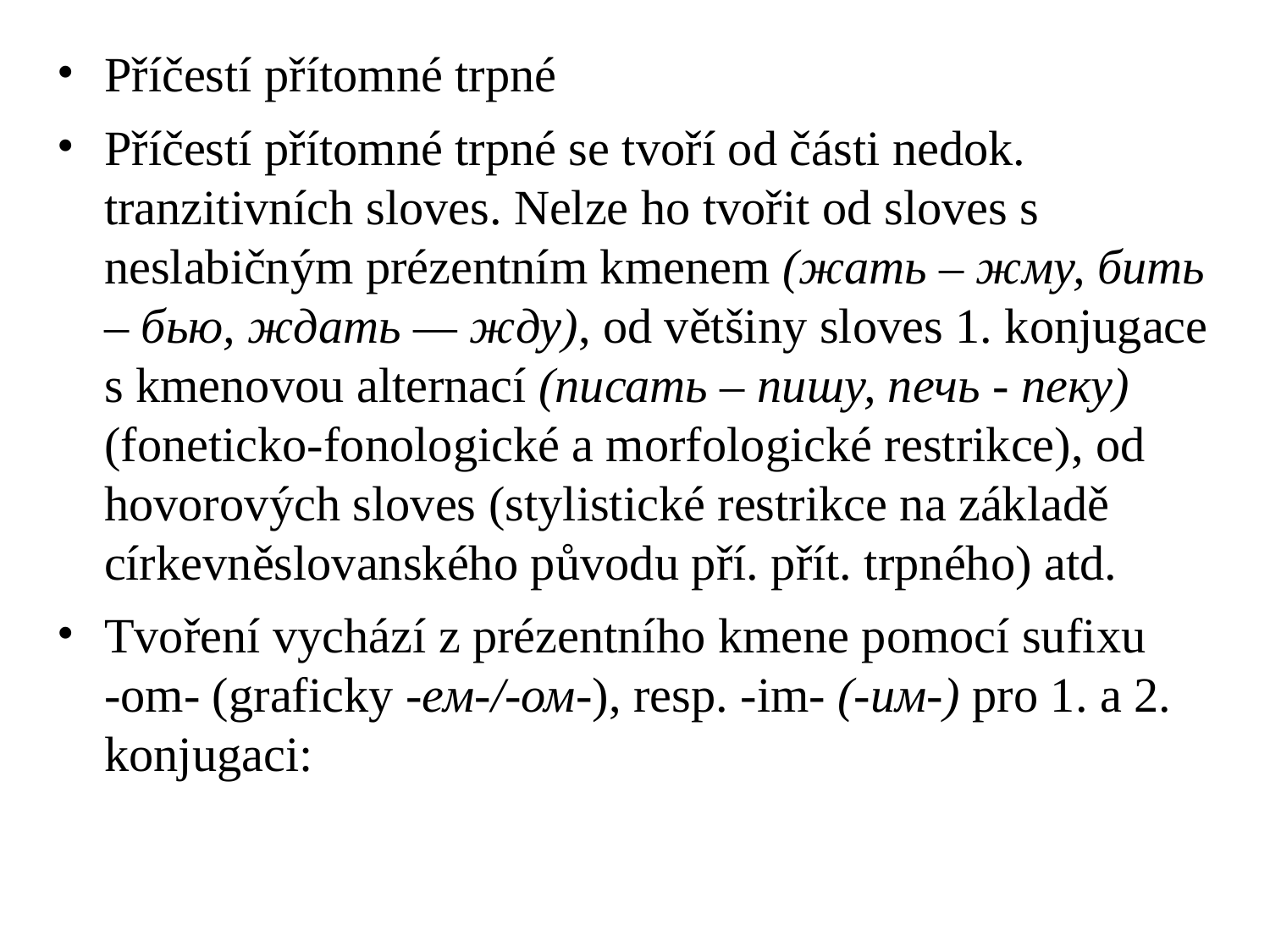

# Příčestí přítomné trpné
Příčestí přítomné trpné se tvoří od části nedok. tranzitivních sloves. Nelze ho tvořit od sloves s neslabičným prézentním kmenem (жать – жму, бить – бью, ждать — жду), od většiny sloves 1. konjugace s kmenovou alternací (писать – пишу, печь - пеку) (foneticko-fonologické a morfologické restrikce), od hovorových sloves (stylistické restrikce na základě církevněslovanského původu pří. přít. trpného) atd.
Tvoření vychází z prézentního kmene pomocí sufixu
-om- (graficky -ем-/-ом-), resp. -im- (-им-) pro 1. a 2. konjugaci: